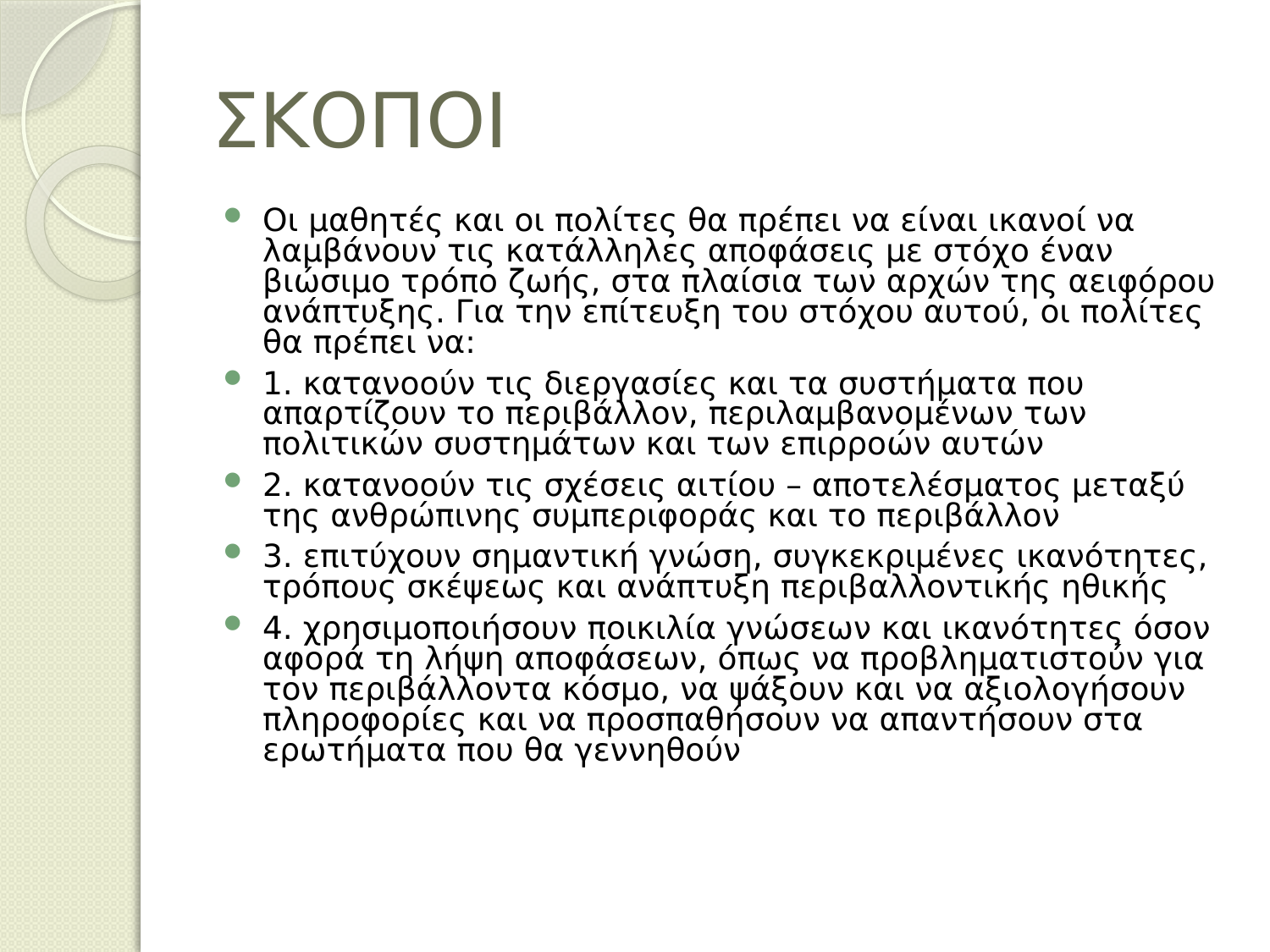

# ΣΚΟΠΟΙ
Οι μαθητές και οι πολίτες θα πρέπει να είναι ικανοί να λαμβάνουν τις κατάλληλες αποφάσεις με στόχο έναν βιώσιμο τρόπο ζωής, στα πλαίσια των αρχών της αειφόρου ανάπτυξης. Για την επίτευξη του στόχου αυτού, οι πολίτες θα πρέπει να:
1. κατανοούν τις διεργασίες και τα συστήματα που απαρτίζουν το περιβάλλον, περιλαμβανομένων των πολιτικών συστημάτων και των επιρροών αυτών
2. κατανοούν τις σχέσεις αιτίου – αποτελέσματος μεταξύ της ανθρώπινης συμπεριφοράς και το περιβάλλον
3. επιτύχουν σημαντική γνώση, συγκεκριμένες ικανότητες, τρόπους σκέψεως και ανάπτυξη περιβαλλοντικής ηθικής
4. χρησιμοποιήσουν ποικιλία γνώσεων και ικανότητες όσον αφορά τη λήψη αποφάσεων, όπως να προβληματιστούν για τον περιβάλλοντα κόσμο, να ψάξουν και να αξιολογήσουν πληροφορίες και να προσπαθήσουν να απαντήσουν στα ερωτήματα που θα γεννηθούν